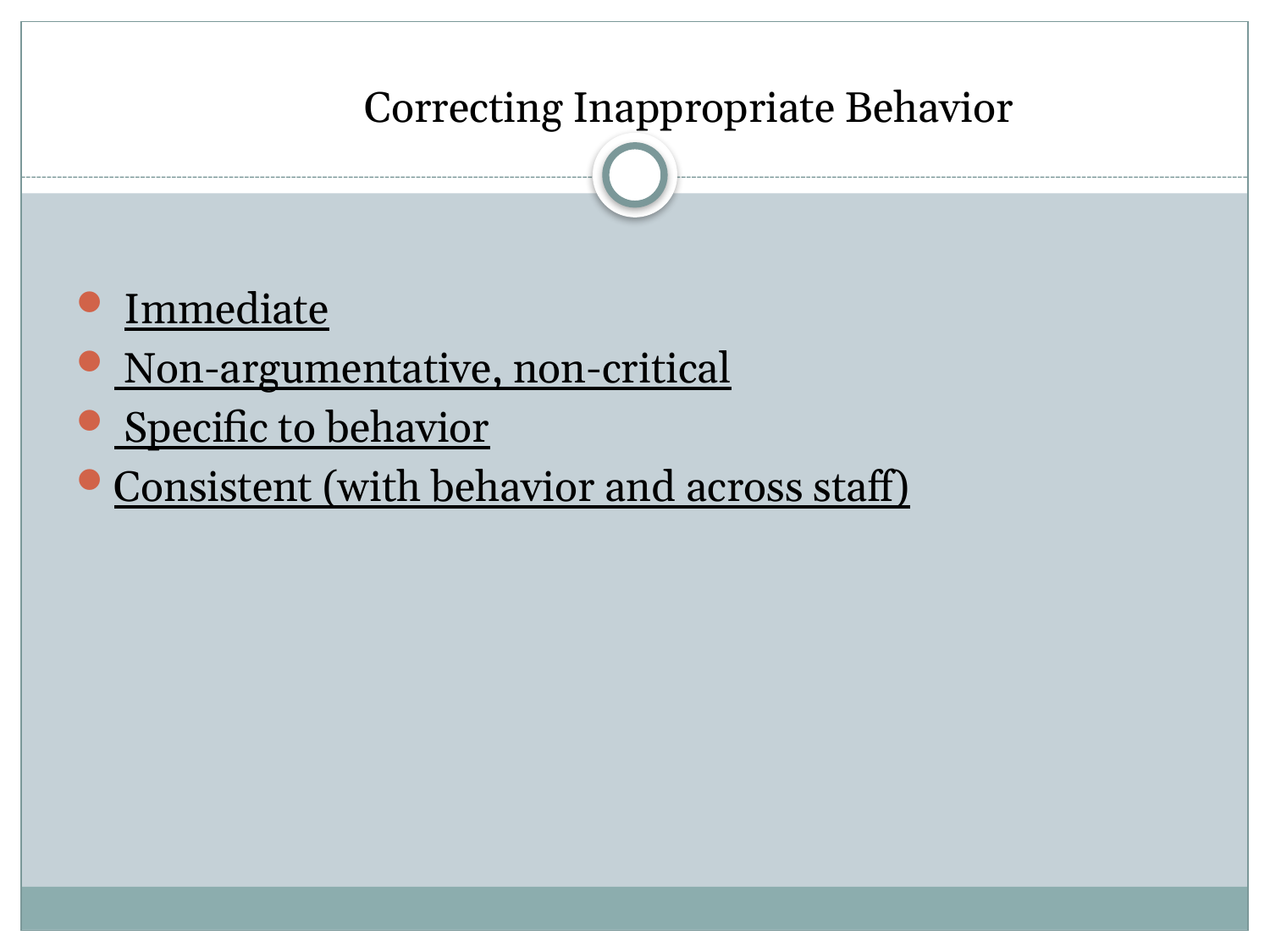

# Correcting Inappropriate Behavior
 Immediate
 Non-argumentative, non-critical
 Specific to behavior
Consistent (with behavior and across staff)